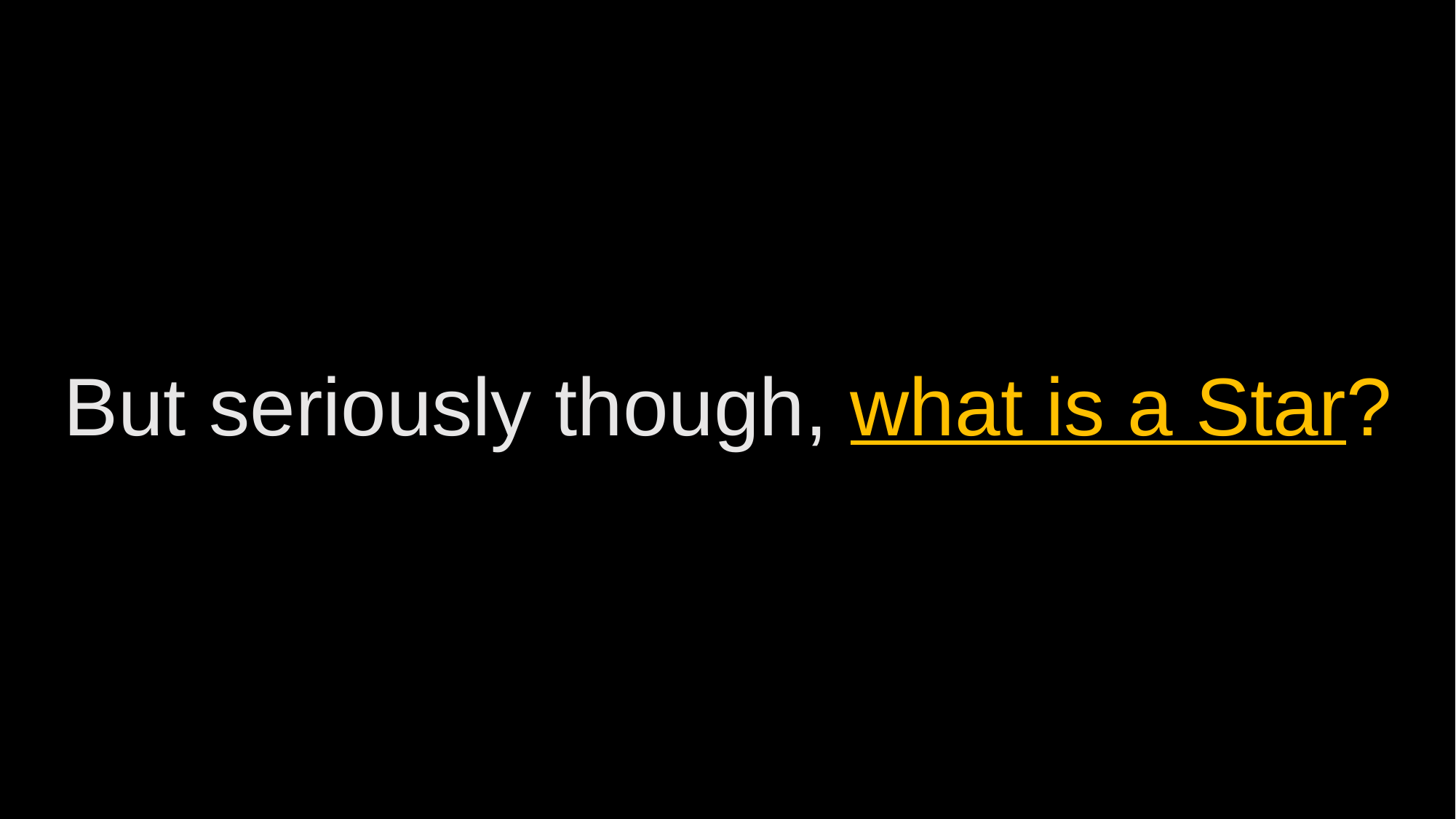

# But seriously though, what is a Star?